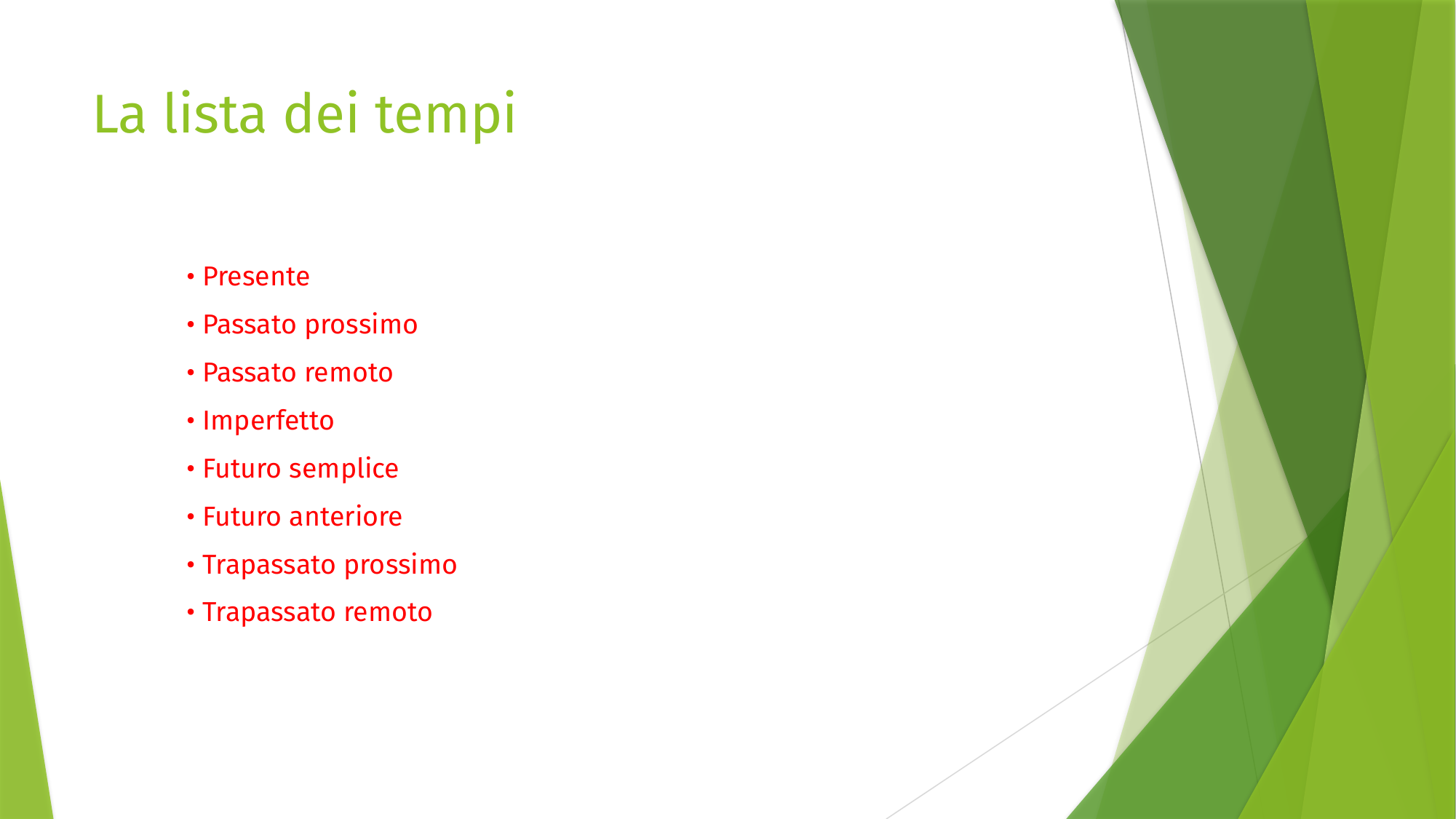

# La lista dei tempi
• Presente
• Passato prossimo
• Passato remoto
• Imperfetto
• Futuro semplice
• Futuro anteriore
• Trapassato prossimo
• Trapassato remoto